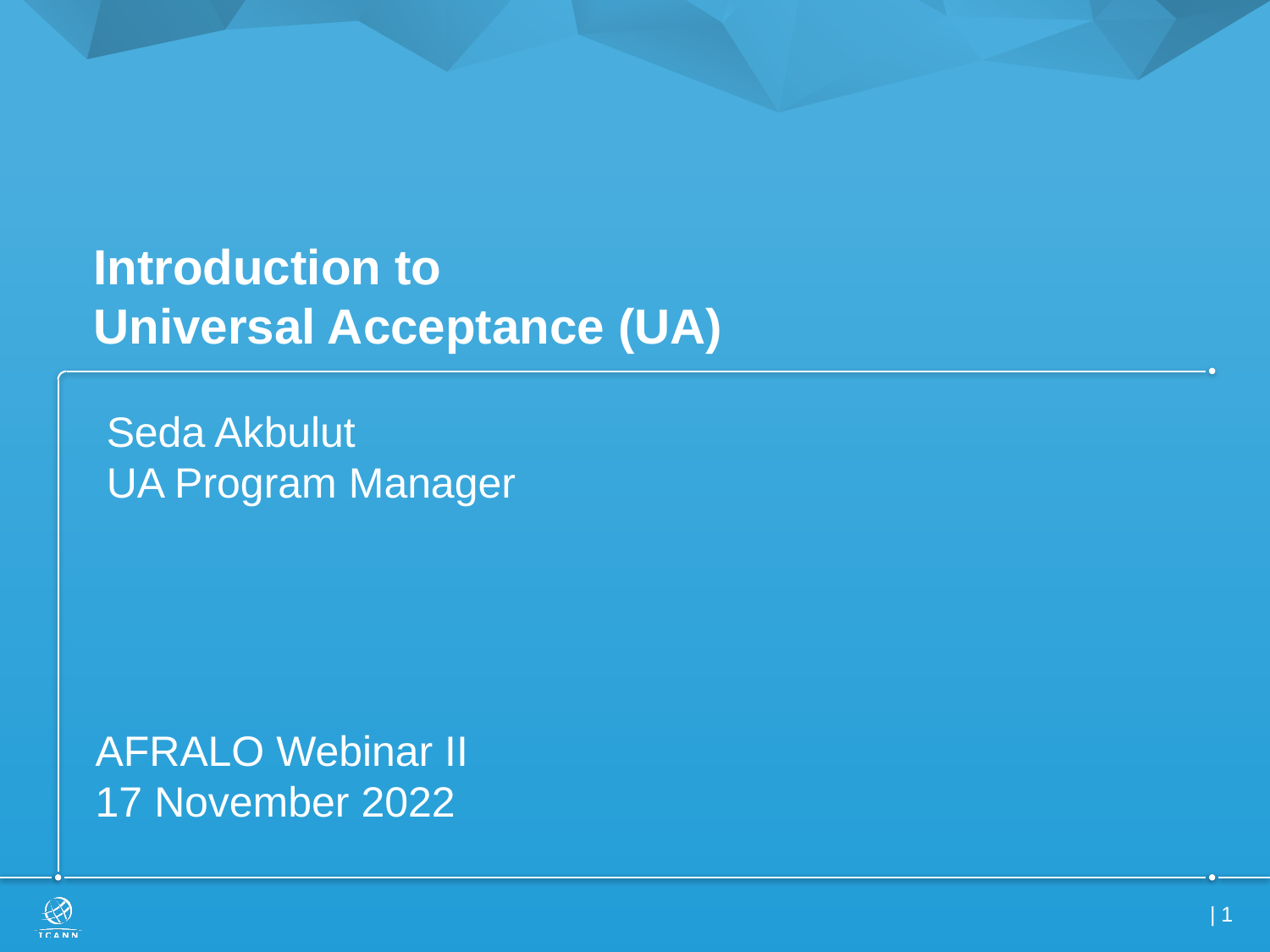

# Introduction to Universal Acceptance (UA)
Seda Akbulut
UA Program Manager
AFRALO Webinar II
17 November 2022